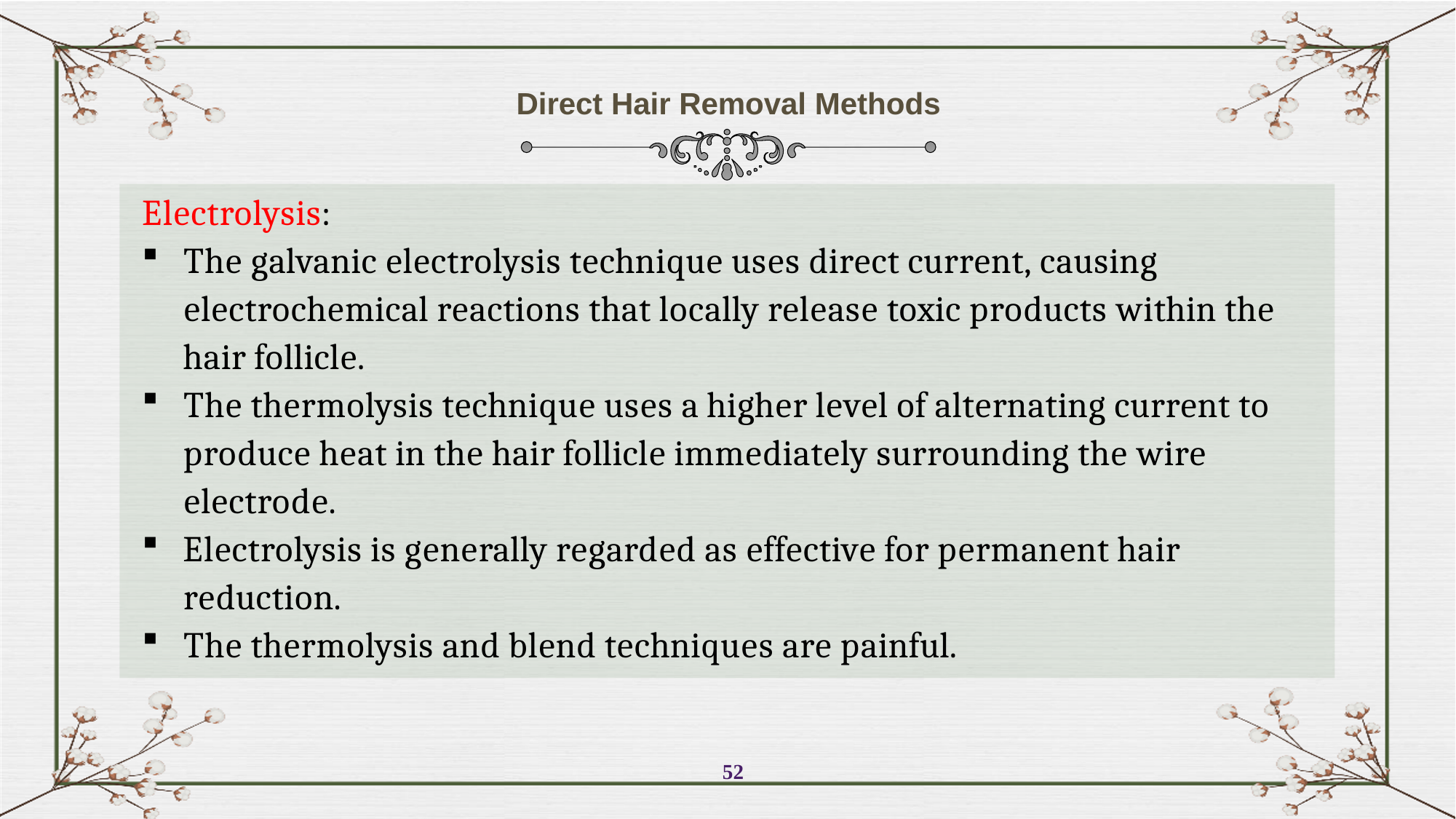

Direct Hair Removal Methods

Electrolysis:
The galvanic electrolysis technique uses direct current, causing electrochemical reactions that locally release toxic products within the hair follicle.
The thermolysis technique uses a higher level of alternating current to produce heat in the hair follicle immediately surrounding the wire electrode.
Electrolysis is generally regarded as effective for permanent hair reduction.
The thermolysis and blend techniques are painful.

52